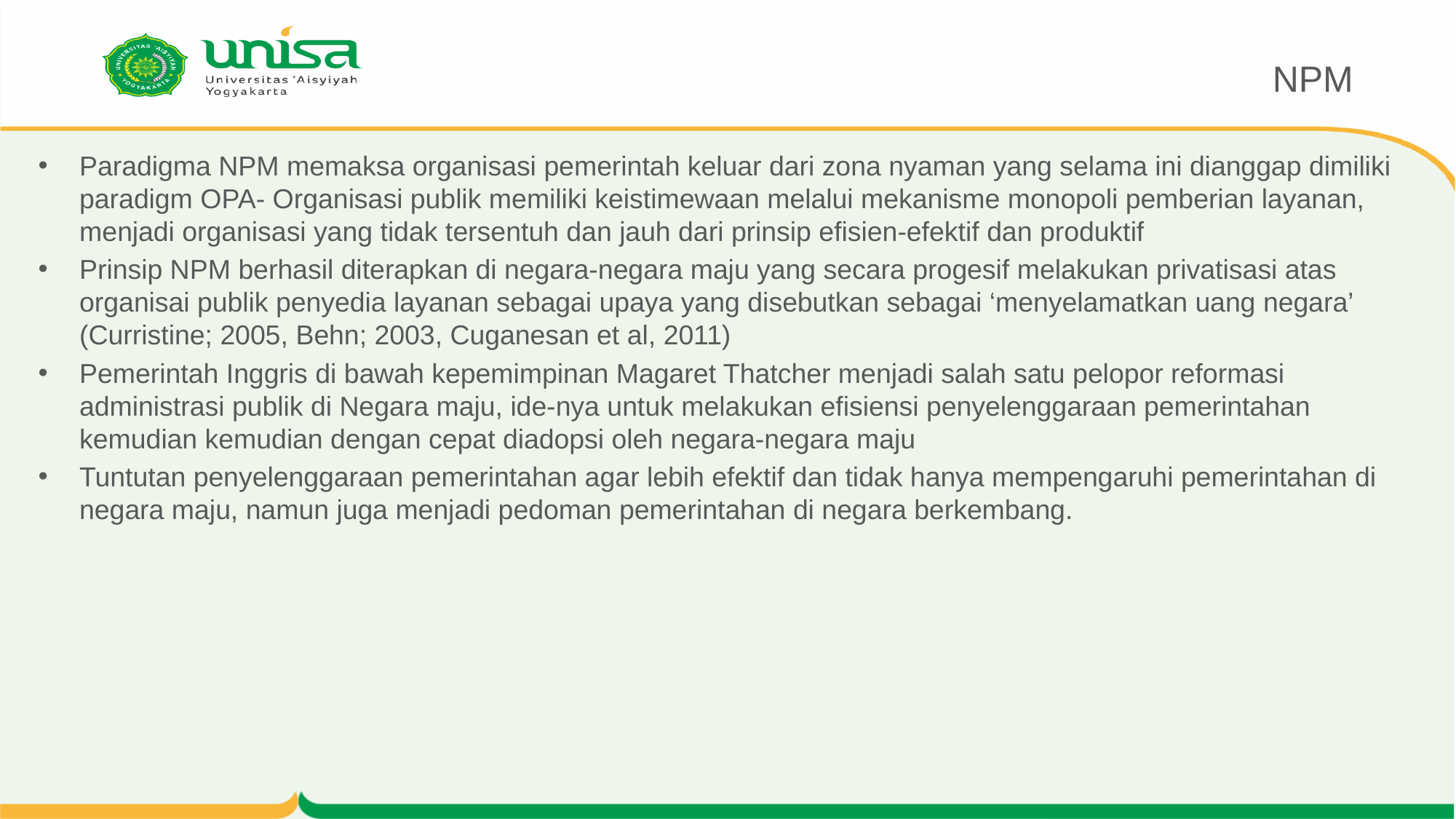

# NPM
Paradigma NPM memaksa organisasi pemerintah keluar dari zona nyaman yang selama ini dianggap dimiliki paradigm OPA- Organisasi publik memiliki keistimewaan melalui mekanisme monopoli pemberian layanan, menjadi organisasi yang tidak tersentuh dan jauh dari prinsip efisien-efektif dan produktif
Prinsip NPM berhasil diterapkan di negara-negara maju yang secara progesif melakukan privatisasi atas organisai publik penyedia layanan sebagai upaya yang disebutkan sebagai ‘menyelamatkan uang negara’ (Curristine; 2005, Behn; 2003, Cuganesan et al, 2011)
Pemerintah Inggris di bawah kepemimpinan Magaret Thatcher menjadi salah satu pelopor reformasi administrasi publik di Negara maju, ide-nya untuk melakukan efisiensi penyelenggaraan pemerintahan kemudian kemudian dengan cepat diadopsi oleh negara-negara maju
Tuntutan penyelenggaraan pemerintahan agar lebih efektif dan tidak hanya mempengaruhi pemerintahan di negara maju, namun juga menjadi pedoman pemerintahan di negara berkembang.